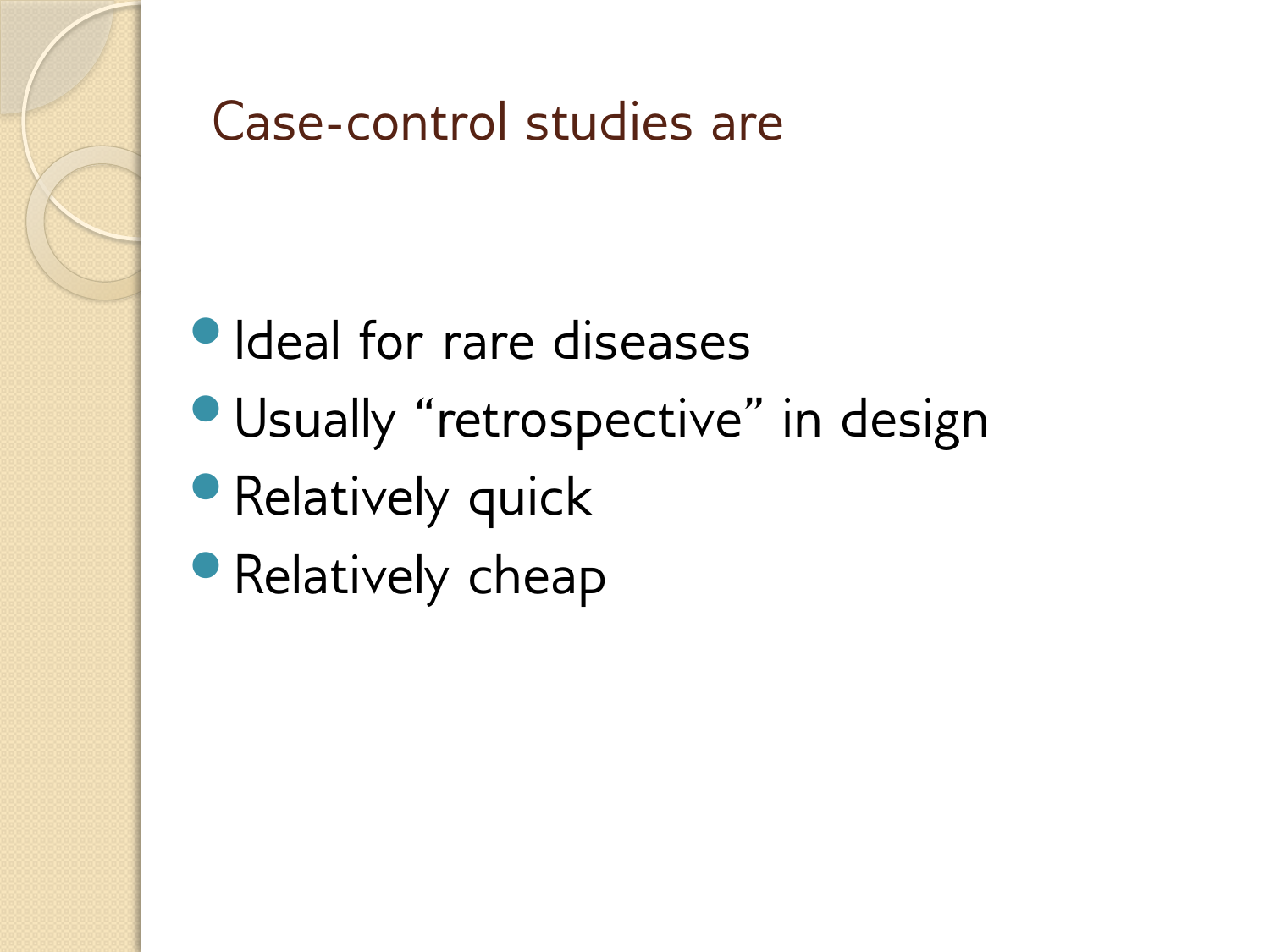

# Case-control studies are
Ideal for rare diseases
Usually “retrospective” in design
Relatively quick
Relatively cheap